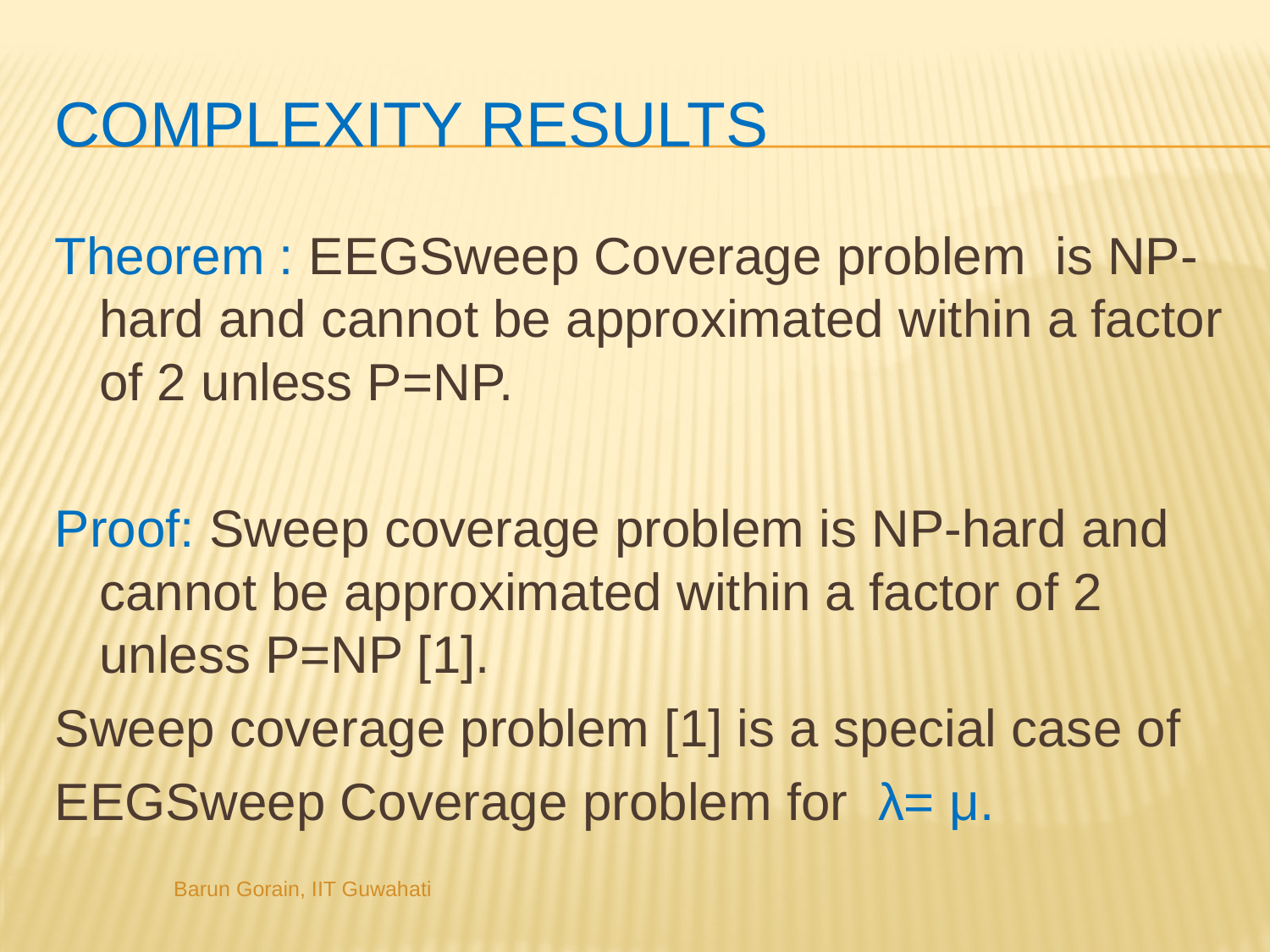

# Complexity Results
Theorem : EEGSweep Coverage problem  is NP-hard and cannot be approximated within a factor of 2 unless P=NP.

Proof: Sweep coverage problem is NP-hard and cannot be approximated within a factor of 2 unless P=NP [1].
Sweep coverage problem [1] is a special case of
EEGSweep Coverage problem for  λ= μ.